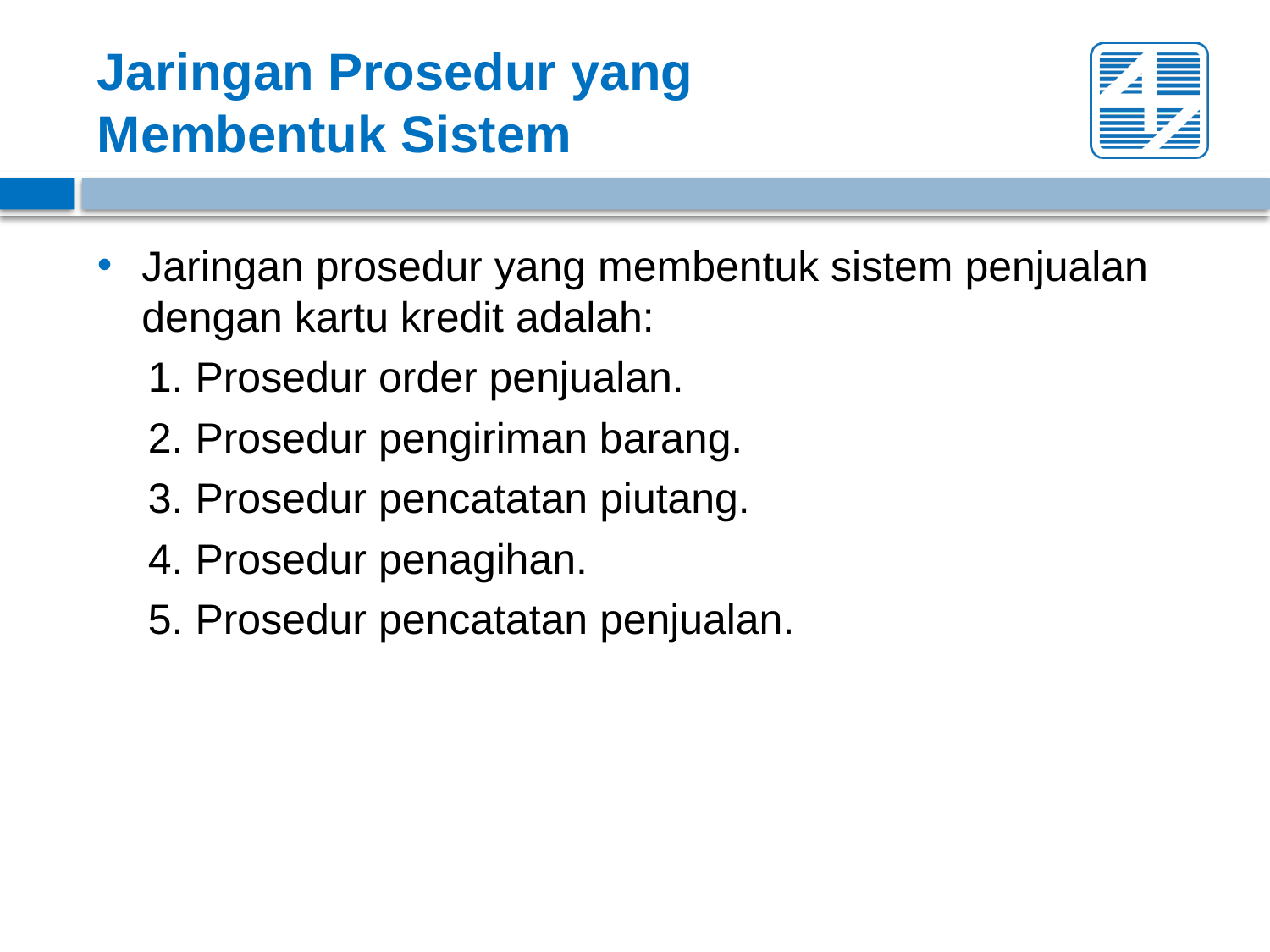

# Jaringan Prosedur yang Membentuk Sistem
Jaringan prosedur yang membentuk sistem penjualan dengan kartu kredit adalah:
1. Prosedur order penjualan.
2. Prosedur pengiriman barang.
3. Prosedur pencatatan piutang.
4. Prosedur penagihan.
5. Prosedur pencatatan penjualan.